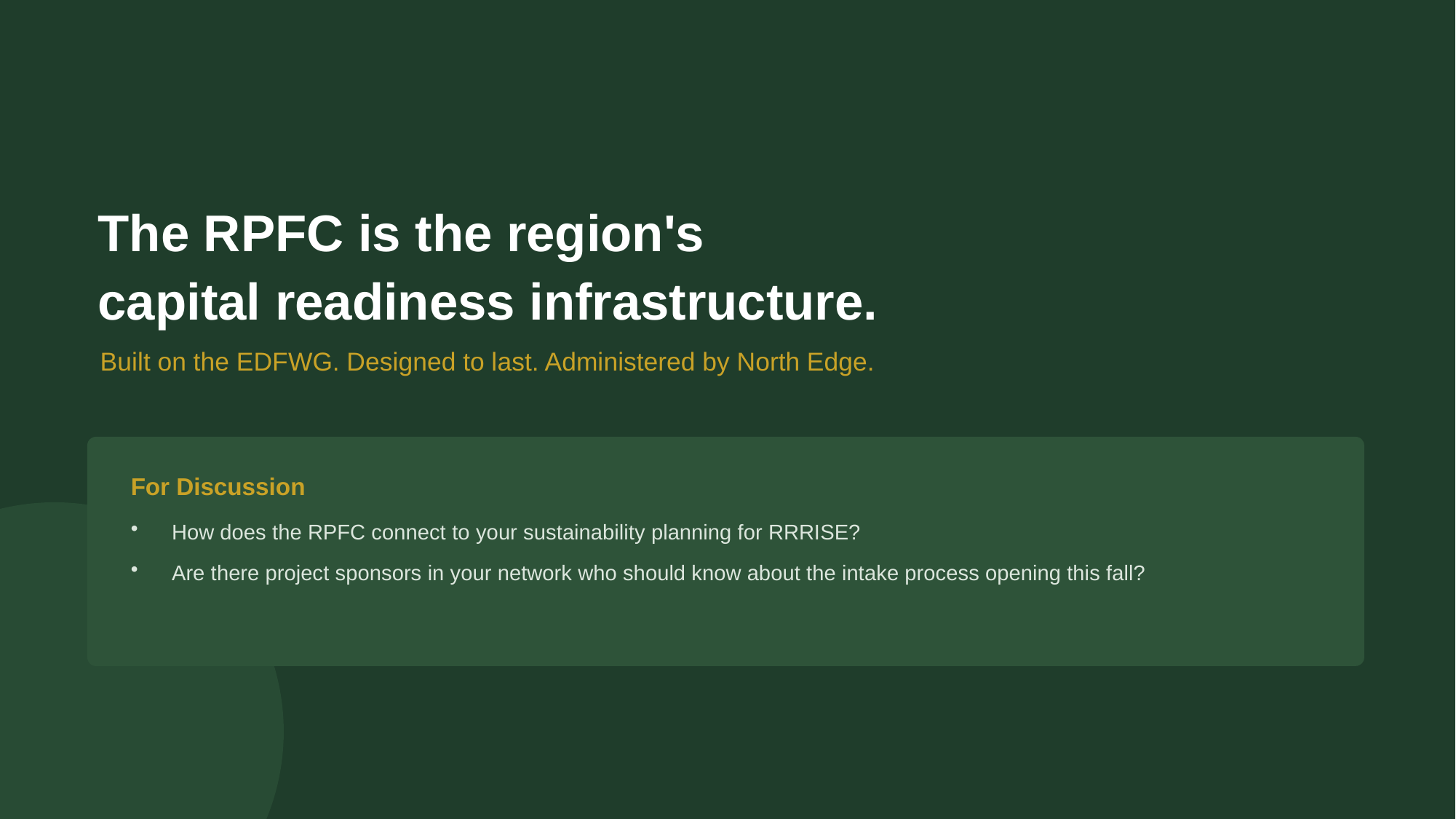

The RPFC is the region's
capital readiness infrastructure.
Built on the EDFWG. Designed to last. Administered by North Edge.

For Discussion

How does the RPFC connect to your sustainability planning for RRRISE?
Are there project sponsors in your network who should know about the intake process opening this fall?